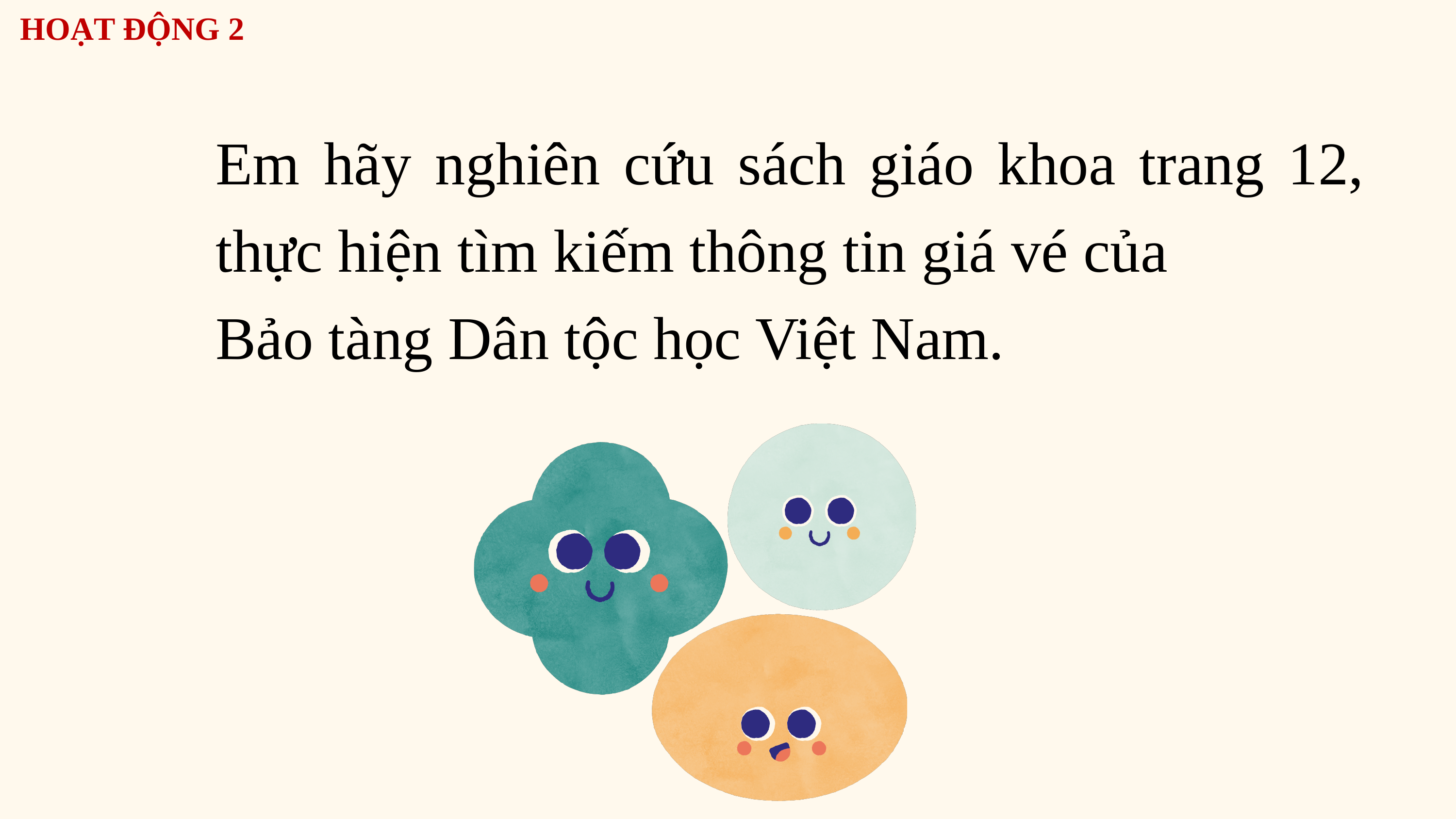

HOẠT ĐỘNG 2
Em hãy nghiên cứu sách giáo khoa trang 12, thực hiện tìm kiếm thông tin giá vé của
Bảo tàng Dân tộc học Việt Nam.

BACK
GROUND
Lorem ipsum dolor sit amet, consectetur adipiscing elit. In sagittis hendrerit tortor sit amet dictum. Aenean volutpat posuere nunc, sit.